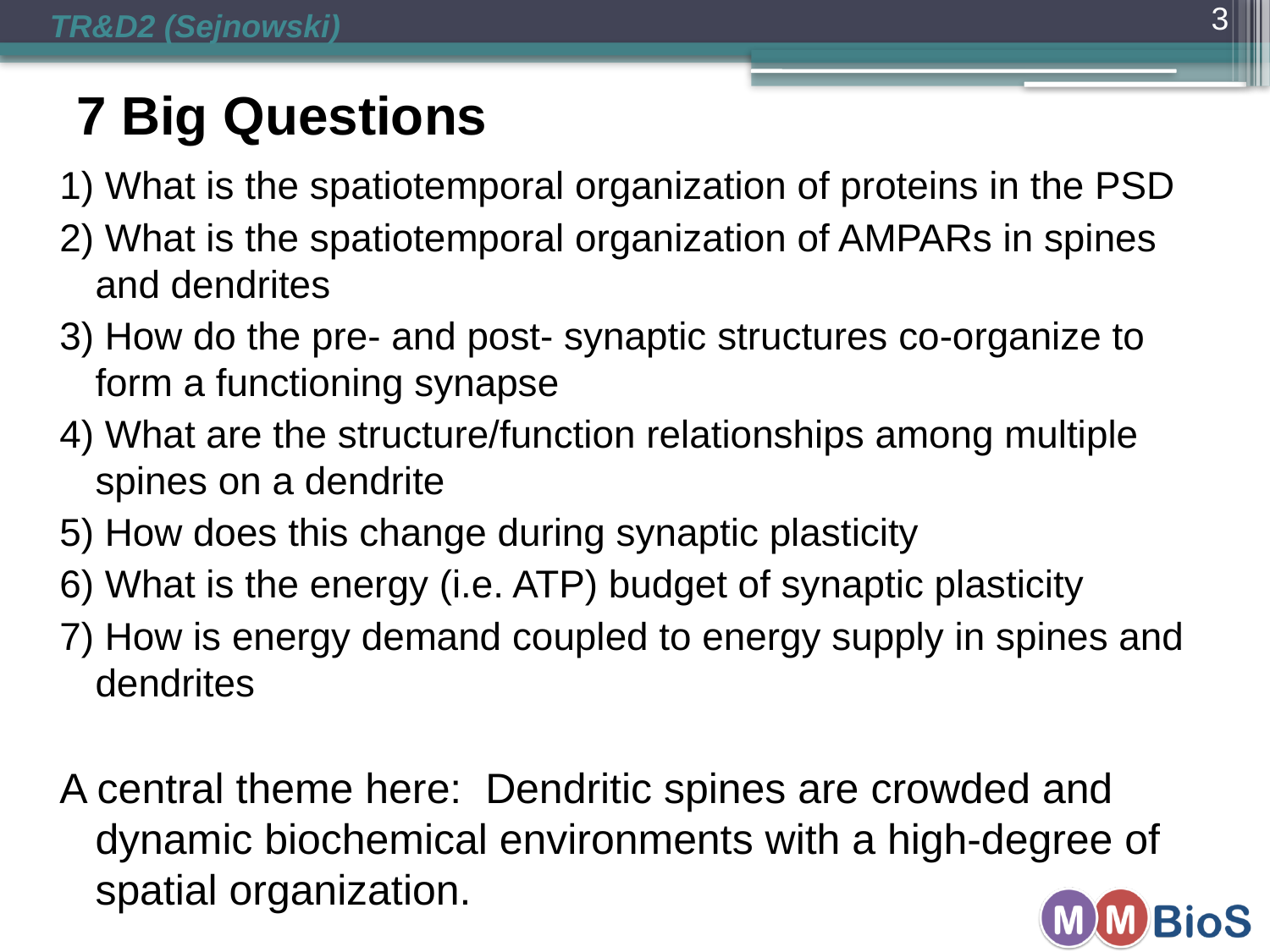

TR&D2 (Sejnowski)
3
# 7 Big Questions
1) What is the spatiotemporal organization of proteins in the PSD
2) What is the spatiotemporal organization of AMPARs in spines and dendrites
3) How do the pre- and post- synaptic structures co-organize to form a functioning synapse
4) What are the structure/function relationships among multiple spines on a dendrite
5) How does this change during synaptic plasticity
6) What is the energy (i.e. ATP) budget of synaptic plasticity
7) How is energy demand coupled to energy supply in spines and dendrites

A central theme here:  Dendritic spines are crowded and dynamic biochemical environments with a high-degree of spatial organization.